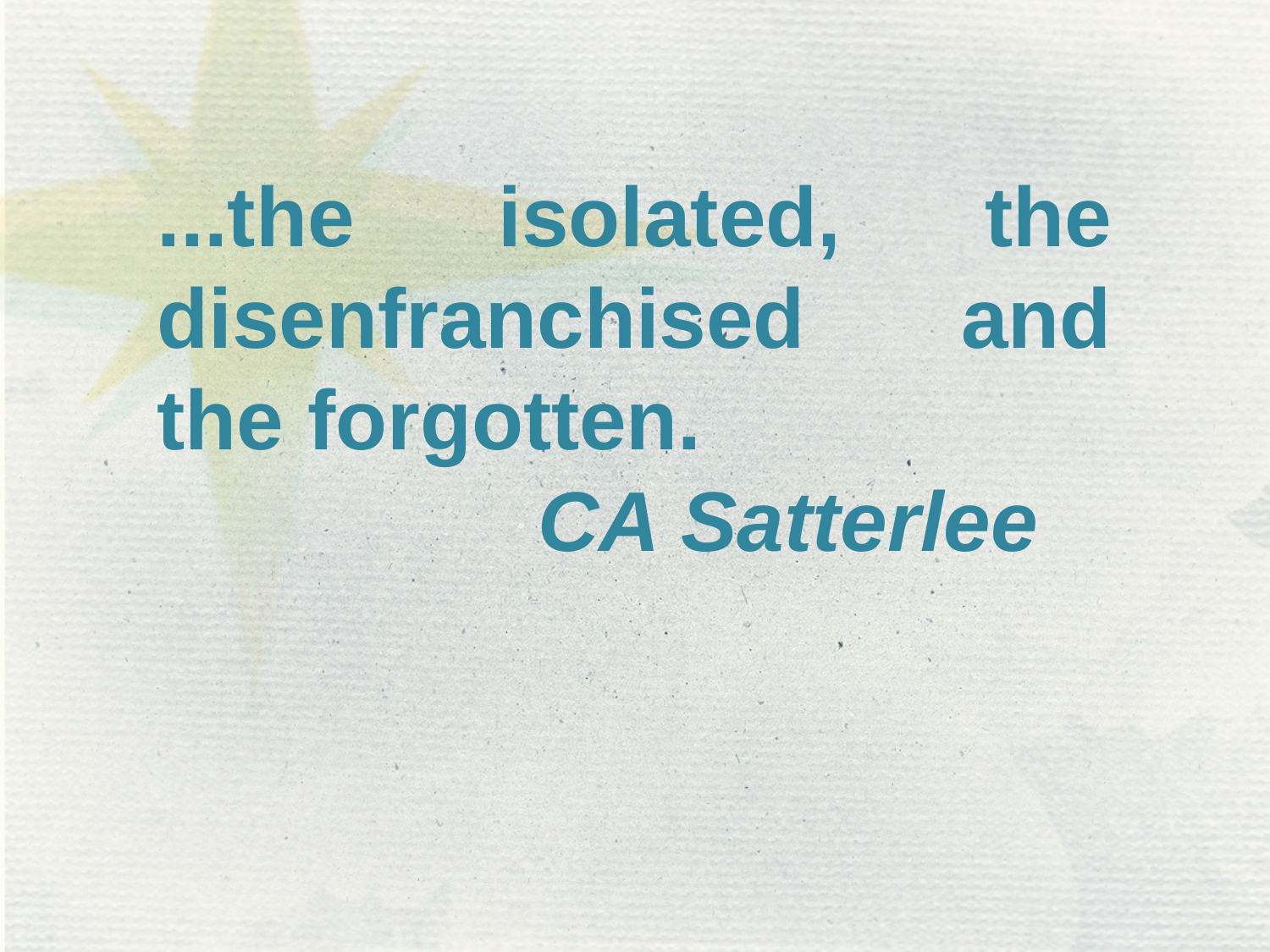

...the isolated, the disenfranchised and the forgotten.
			CA Satterlee